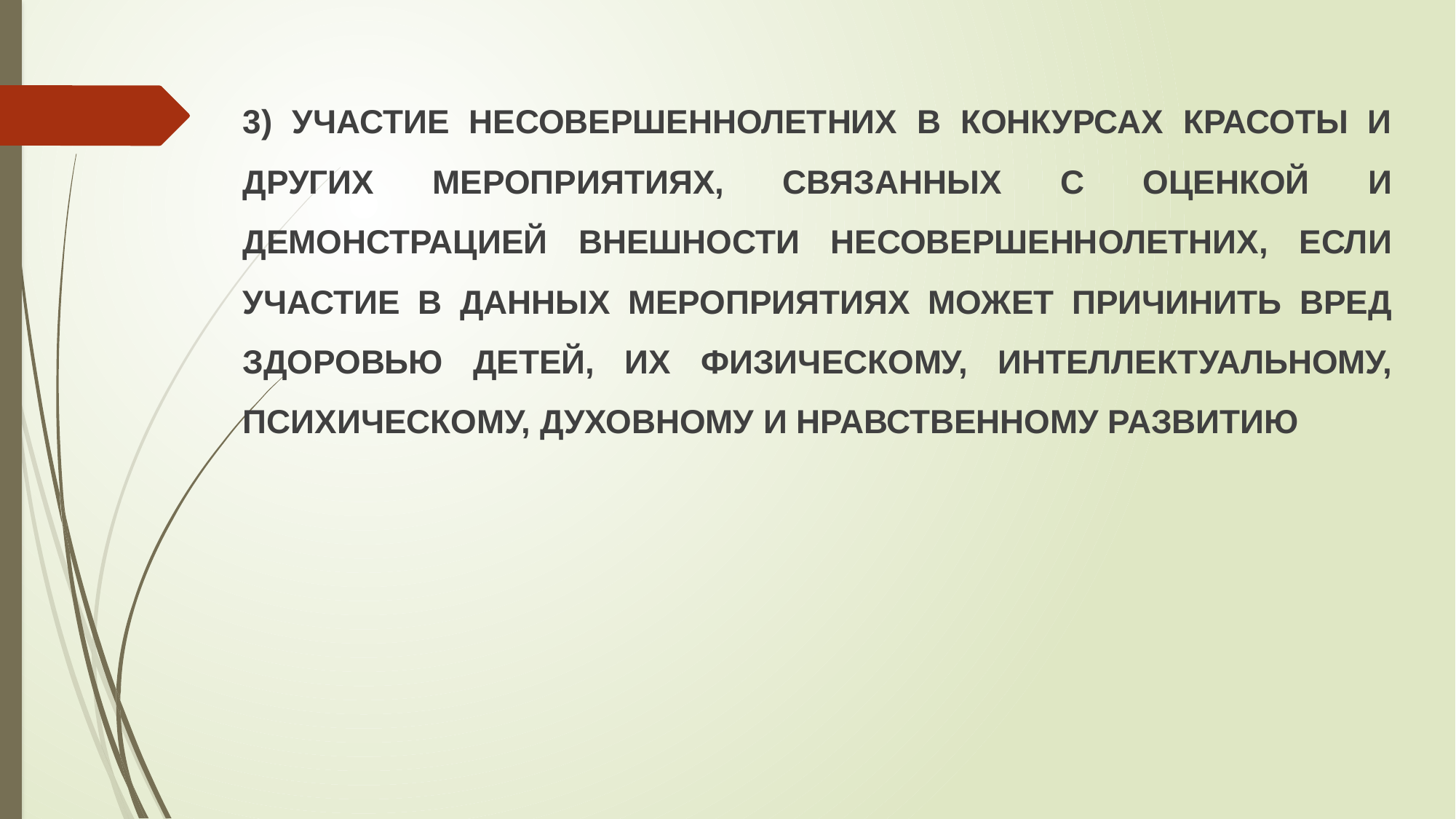

3) участие несовершеннолетних в конкурсах красоты и других мероприятиях, связанных с оценкой и демонстрацией внешности несовершеннолетних, если участие в данных мероприятиях может причинить вред здоровью детей, их физическому, интеллектуальному, психическому, духовному и нравственному развитию